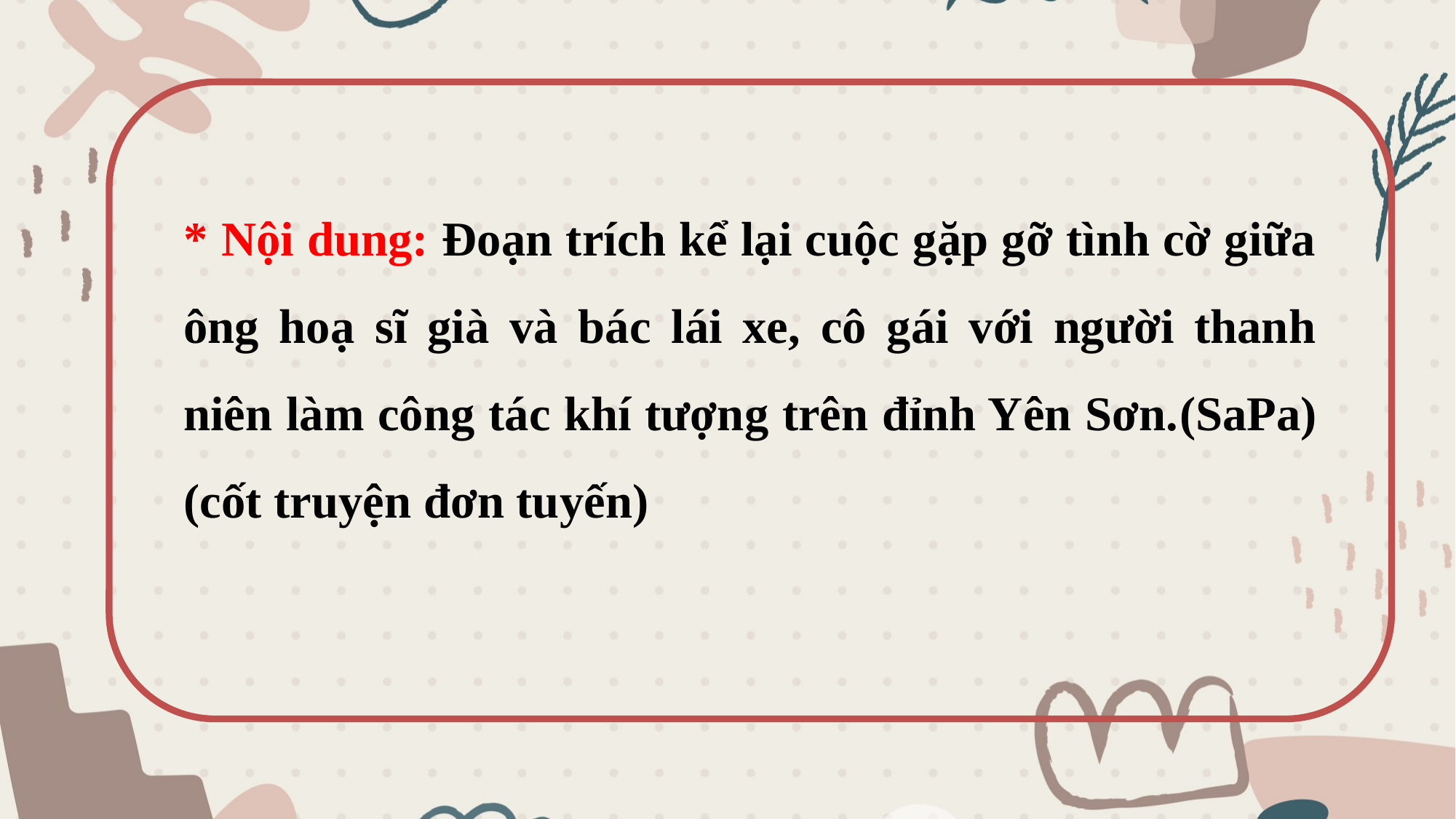

* Nội dung: Đoạn trích kể lại cuộc gặp gỡ tình cờ giữa ông hoạ sĩ già và bác lái xe, cô gái với người thanh niên làm công tác khí tượng trên đỉnh Yên Sơn.(SaPa) (cốt truyện đơn tuyến)